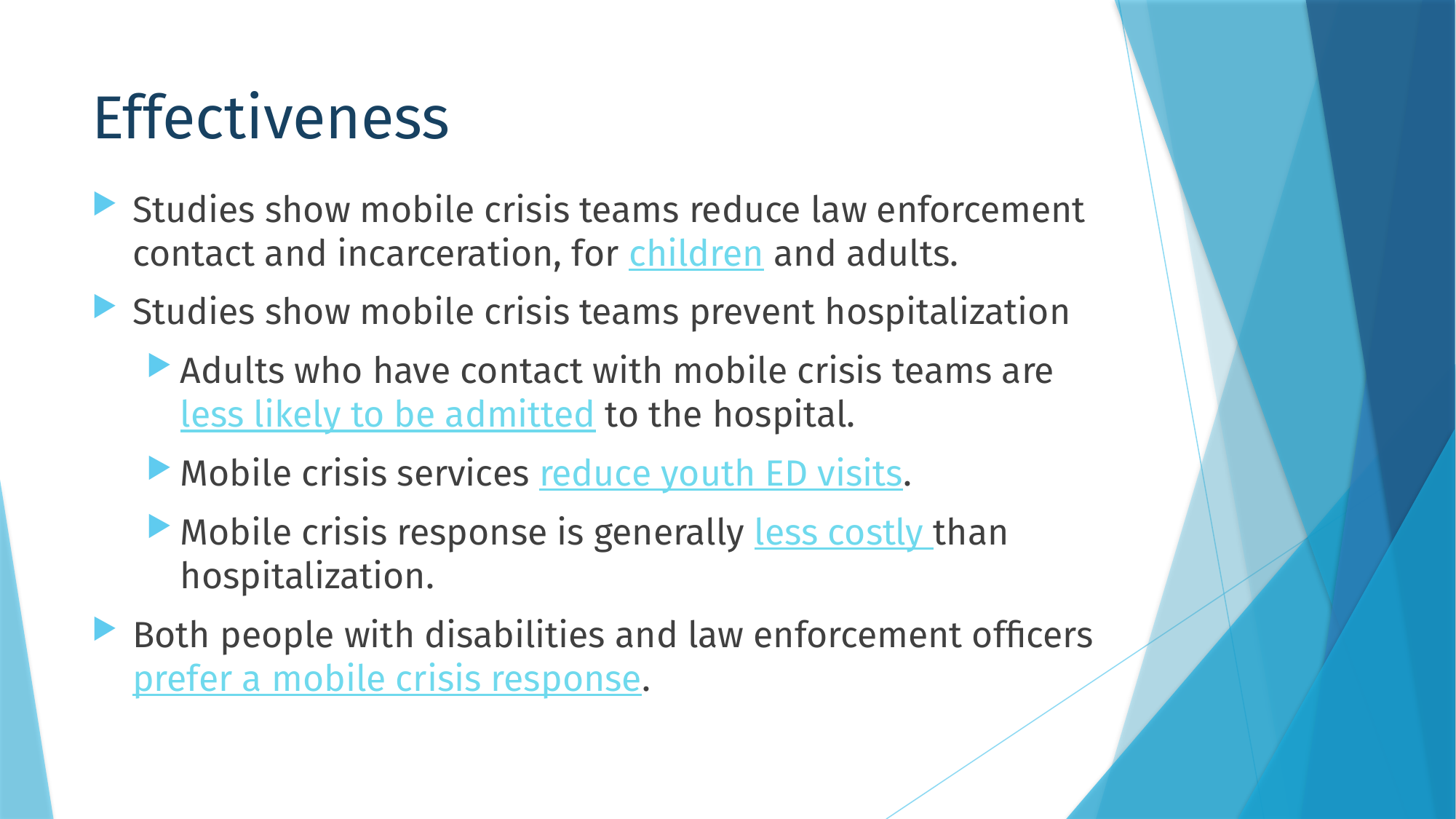

# Effectiveness
Studies show mobile crisis teams reduce law enforcement contact and incarceration, for children and adults.
Studies show mobile crisis teams prevent hospitalization
Adults who have contact with mobile crisis teams are less likely to be admitted to the hospital.
Mobile crisis services reduce youth ED visits.
Mobile crisis response is generally less costly than hospitalization.
Both people with disabilities and law enforcement officers prefer a mobile crisis response.